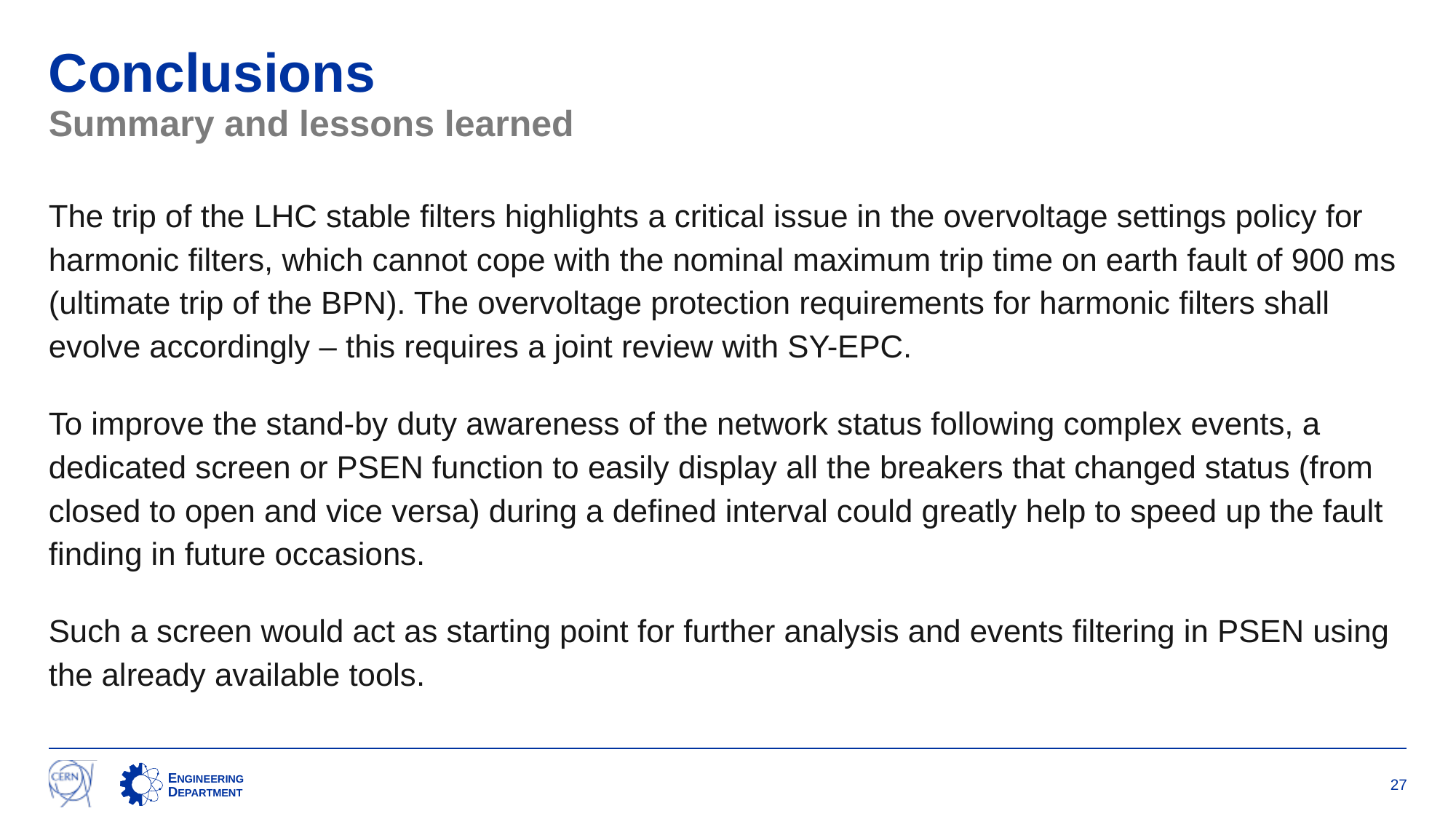

# Conclusions
Summary and lessons learned
The trip of the LHC stable filters highlights a critical issue in the overvoltage settings policy for harmonic filters, which cannot cope with the nominal maximum trip time on earth fault of 900 ms (ultimate trip of the BPN). The overvoltage protection requirements for harmonic filters shall evolve accordingly – this requires a joint review with SY-EPC.
To improve the stand-by duty awareness of the network status following complex events, a dedicated screen or PSEN function to easily display all the breakers that changed status (from closed to open and vice versa) during a defined interval could greatly help to speed up the fault finding in future occasions.
Such a screen would act as starting point for further analysis and events filtering in PSEN using the already available tools.
27